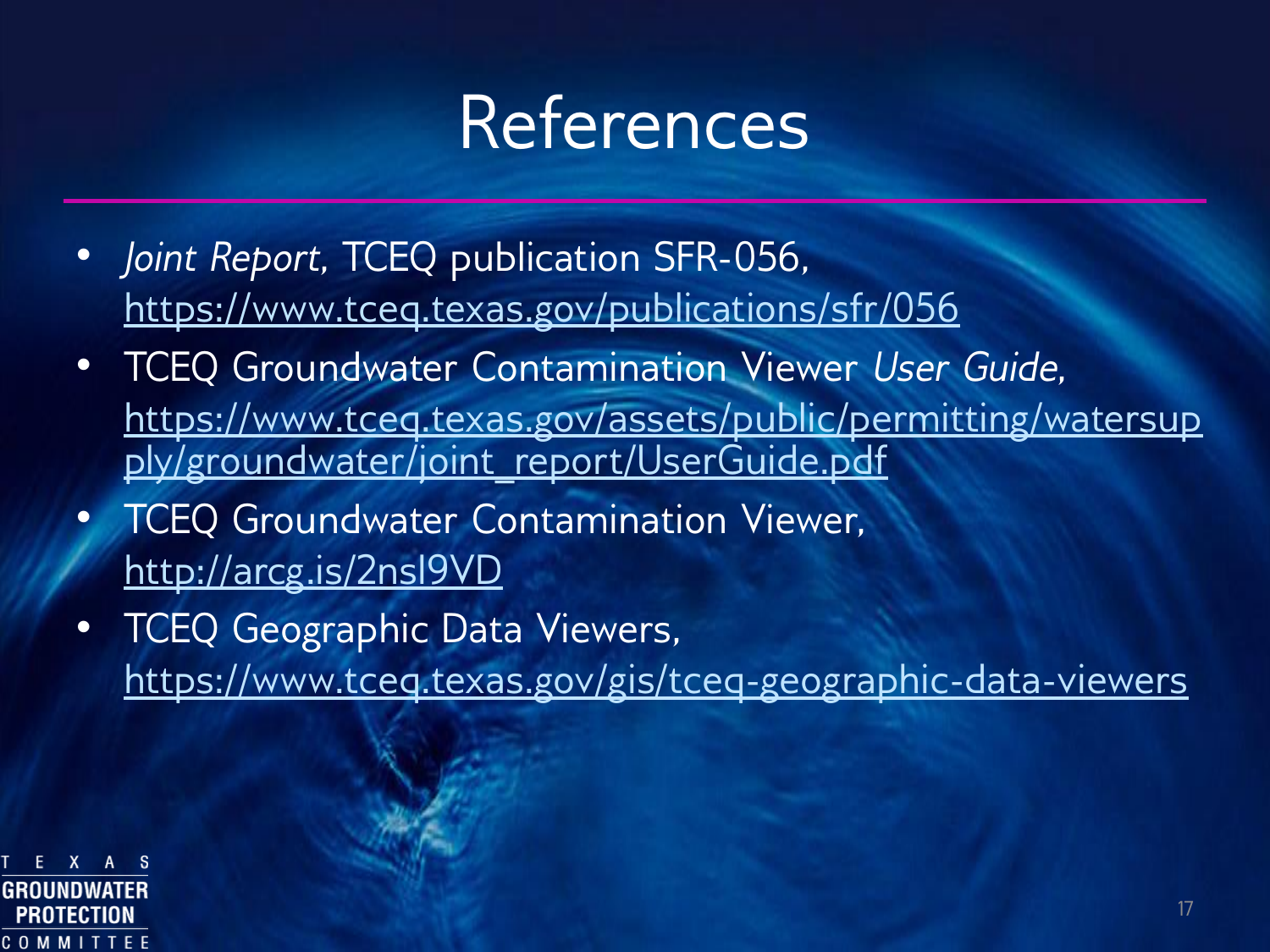

# References
Joint Report, TCEQ publication SFR-056, https://www.tceq.texas.gov/publications/sfr/056
TCEQ Groundwater Contamination Viewer User Guide, https://www.tceq.texas.gov/assets/public/permitting/watersupply/groundwater/joint_report/UserGuide.pdf
TCEQ Groundwater Contamination Viewer, http://arcg.is/2nsI9VD
TCEQ Geographic Data Viewers, https://www.tceq.texas.gov/gis/tceq-geographic-data-viewers
17